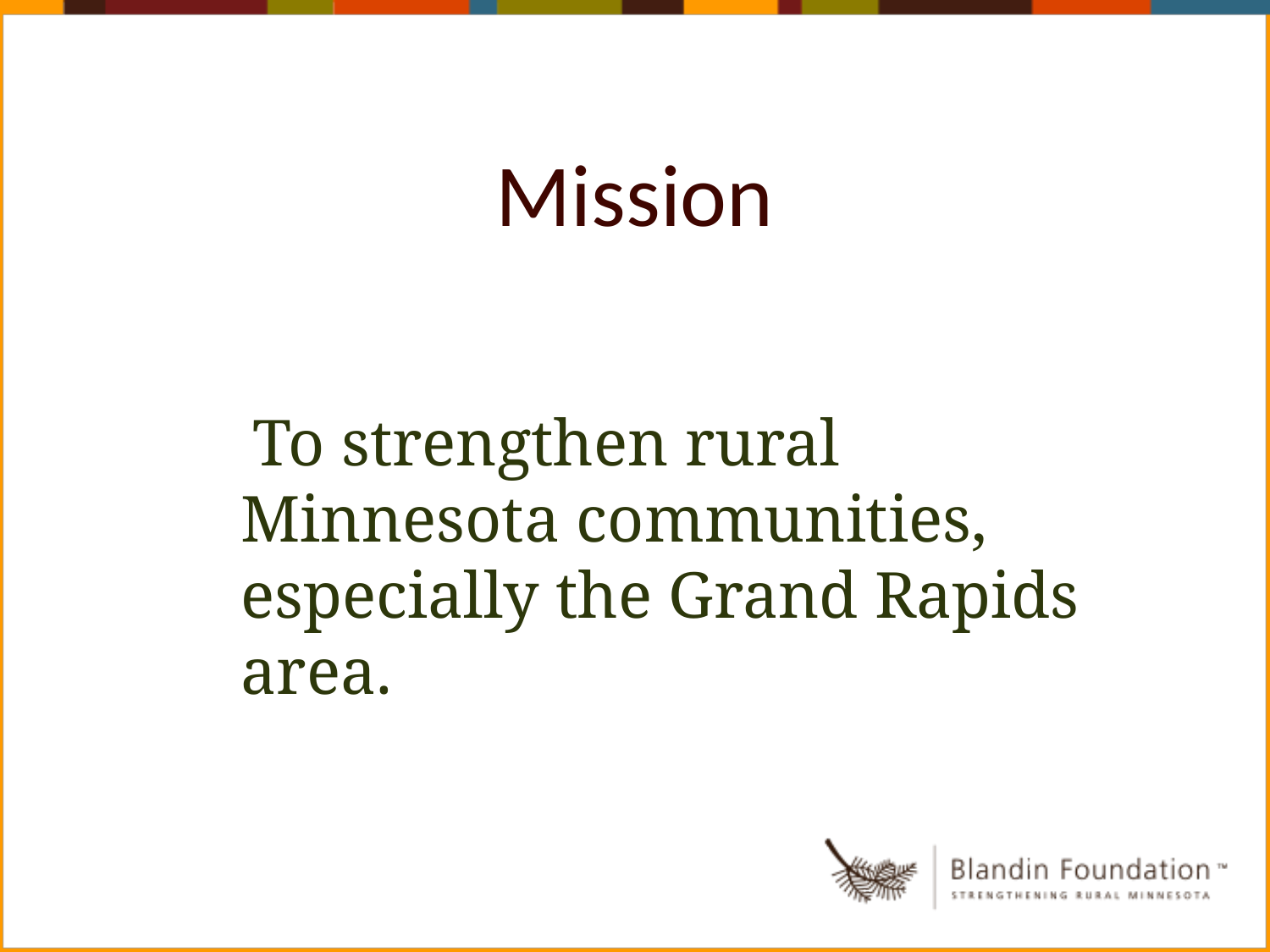

Mission

   To strengthen rural Minnesota communities, especially the Grand Rapids area.